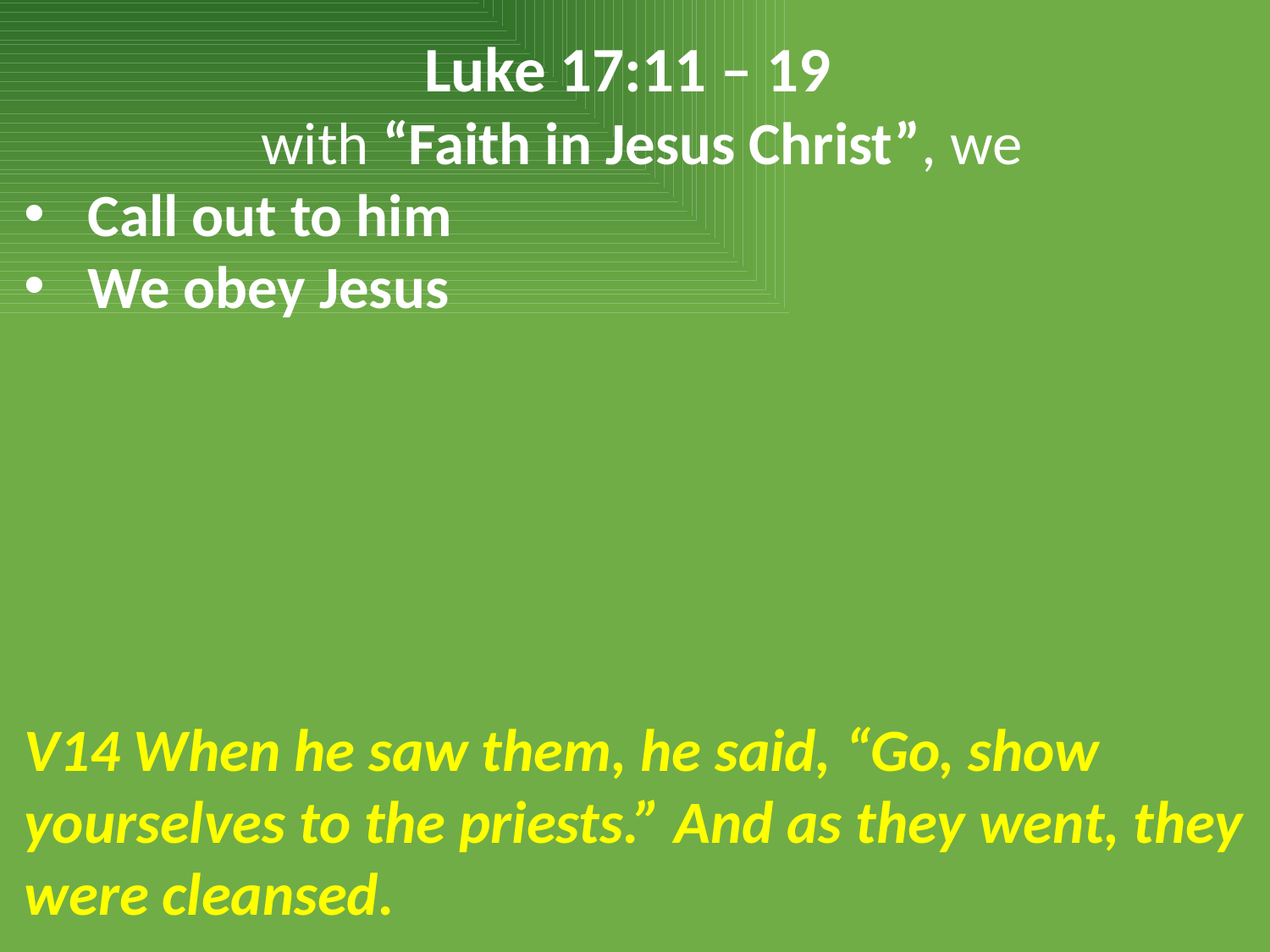

Luke 17:11 – 19
 with “Faith in Jesus Christ”, we
Call out to him
We obey Jesus

V14 When he saw them, he said, “Go, show yourselves to the priests.” And as they went, they were cleansed.